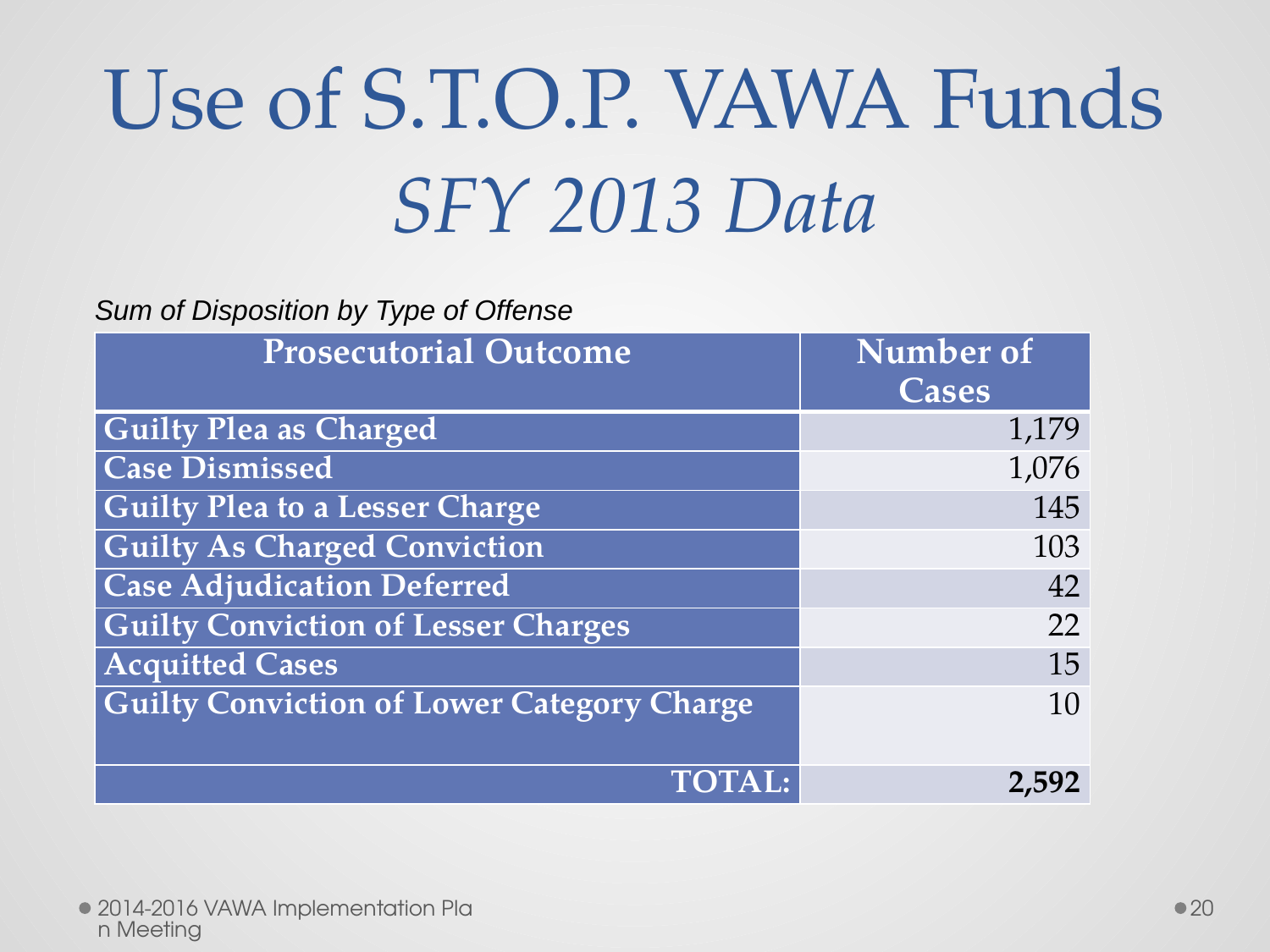

# Use of S.T.O.P. VAWA Funds SFY 2013 Data
Sum of Disposition by Type of Offense
| Prosecutorial Outcome | Number of Cases |
| --- | --- |
| Guilty Plea as Charged | 1,179 |
| Case Dismissed | 1,076 |
| Guilty Plea to a Lesser Charge | 145 |
| Guilty As Charged Conviction | 103 |
| Case Adjudication Deferred | 42 |
| Guilty Conviction of Lesser Charges | 22 |
| Acquitted Cases | 15 |
| Guilty Conviction of Lower Category Charge | 10 |
| TOTAL: | 2,592 |
2014-2016 VAWA Implementation Plan Meeting
20